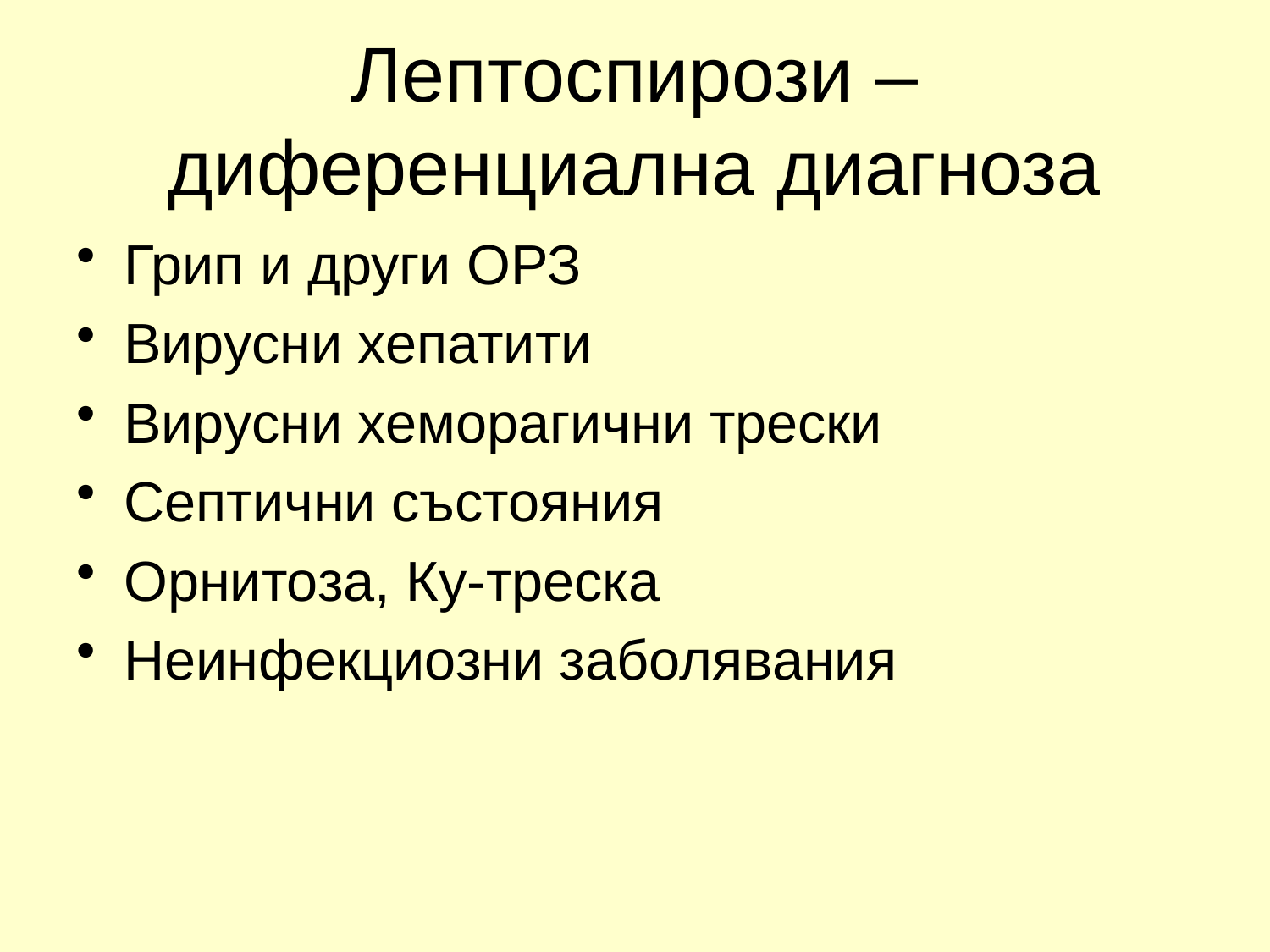

# Лептоспирози – диференциална диагноза
Грип и други ОРЗ
Вирусни хепатити
Вирусни хеморагични трески
Септични състояния
Орнитоза, Ку-треска
Неинфекциозни заболявания